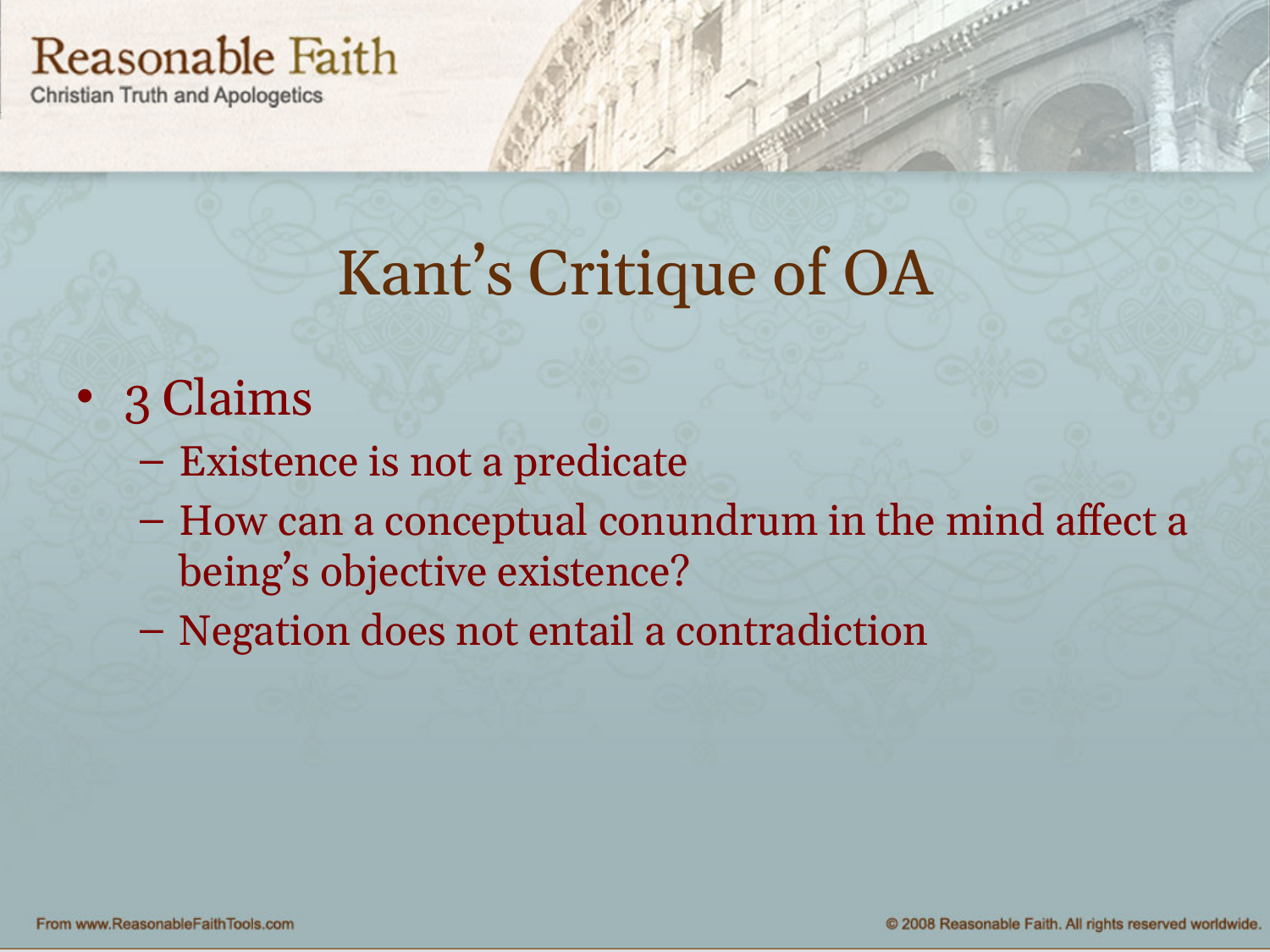

# Kant’s Critique of OA
3 Claims
Existence is not a predicate
How can a conceptual conundrum in the mind affect a being’s objective existence?
Negation does not entail a contradiction